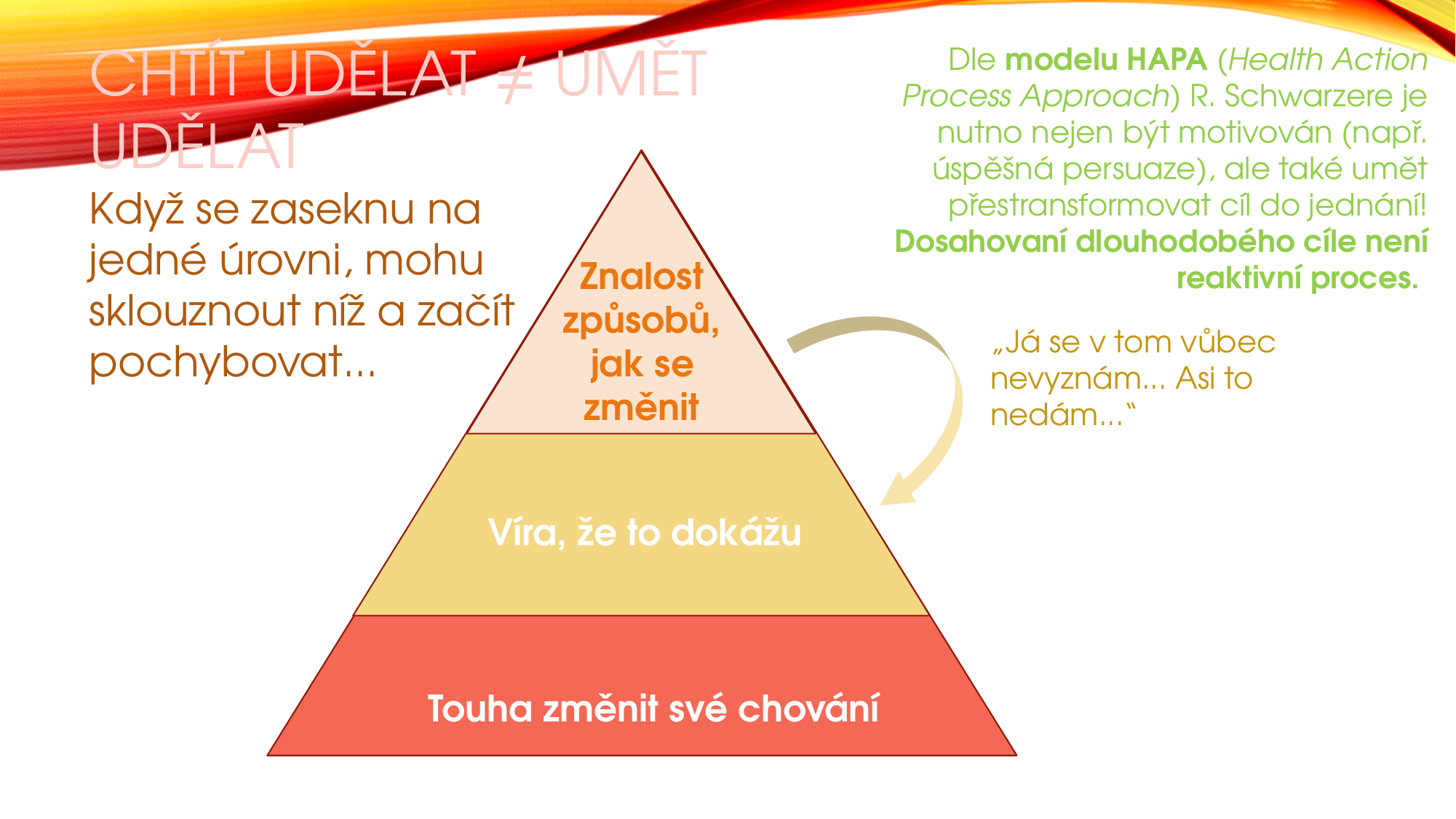

CHTÍT UDĚLAT ≠ UMĚT UDĚLAT
Dle modelu HAPA (Health Action Process Approach) R. Schwarzere je nutno nejen být motivován (např. úspěšná persuaze), ale také umět přestransformovat cíl do jednání! Dosahovaní dlouhodobého cíle není reaktivní proces.

Když se zaseknu na jedné úrovni, mohu sklouznout níž a začít pochybovat...
Znalost způsobů, jak se změnit

„Já se v tom vůbec nevyznám... Asi to nedám...“
Víra, že to dokážu
Touha změnit své chování